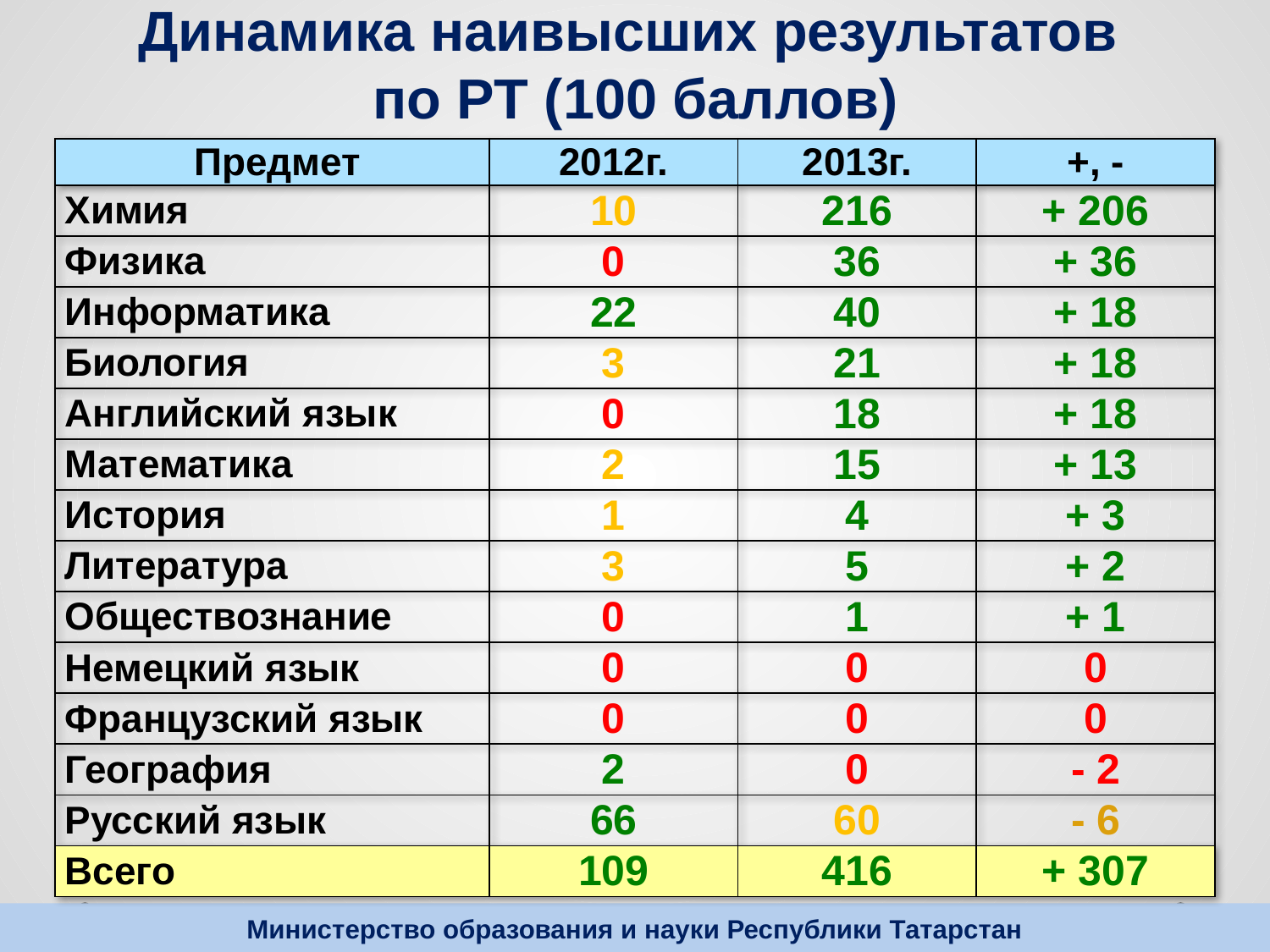

# Динамика наивысших результатов по РТ (100 баллов)
| Предмет | 2012г. | 2013г. | +, - |
| --- | --- | --- | --- |
| Химия | 10 | 216 | + 206 |
| Физика | 0 | 36 | + 36 |
| Информатика | 22 | 40 | + 18 |
| Биология | 3 | 21 | + 18 |
| Английский язык | 0 | 18 | + 18 |
| Математика | 2 | 15 | + 13 |
| История | 1 | 4 | + 3 |
| Литература | 3 | 5 | + 2 |
| Обществознание | 0 | 1 | + 1 |
| Немецкий язык | 0 | 0 | 0 |
| Французский язык | 0 | 0 | 0 |
| География | 2 | 0 | - 2 |
| Русский язык | 66 | 60 | - 6 |
| Всего | 109 | 416 | + 307 |